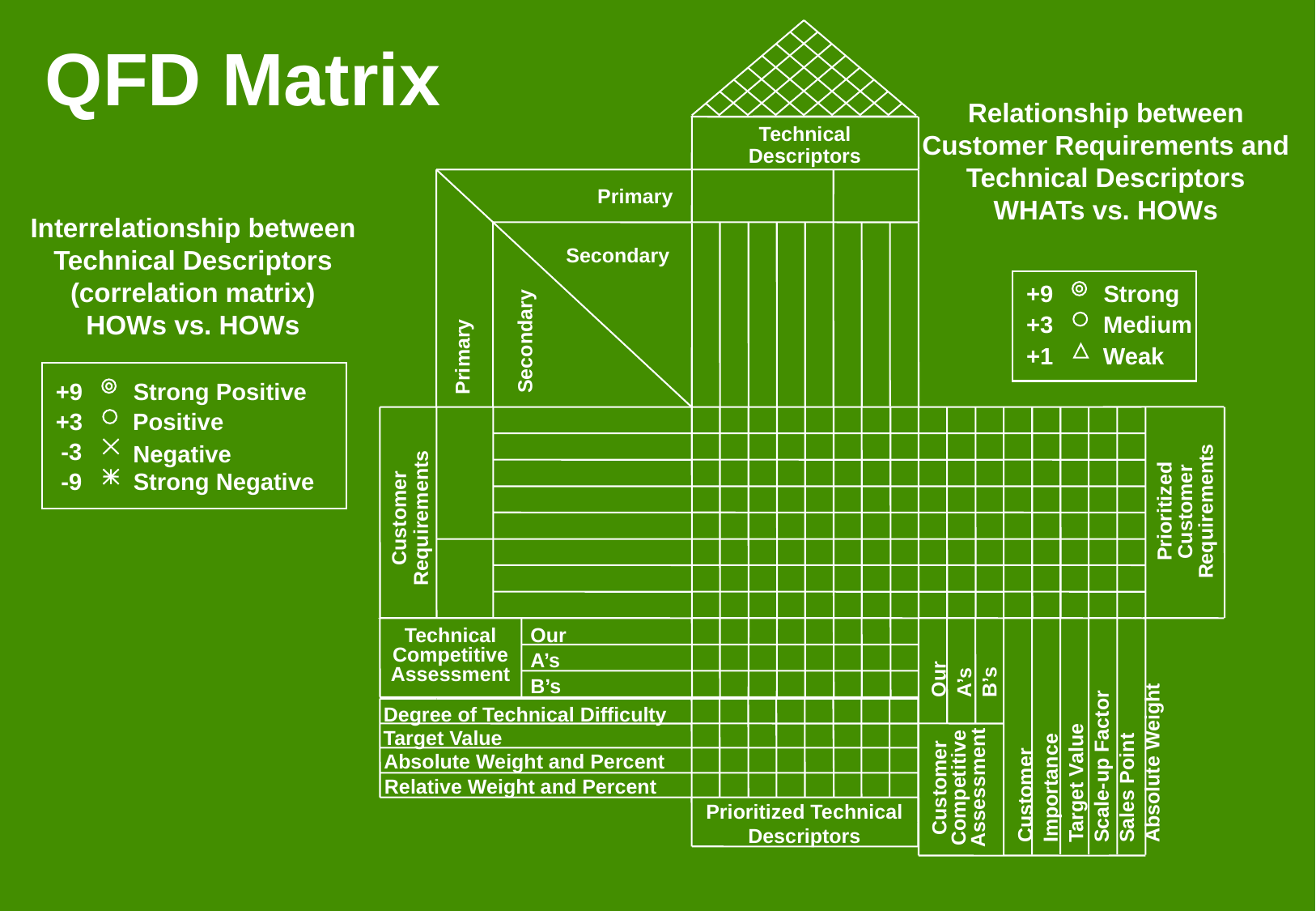

# QFD Matrix

Relationship between
Customer Requirements and
Technical Descriptors
WHATs vs. HOWs

+9
Strong

+3
Medium

+1
Weak

Technical Descriptors

Primary
Interrelationship between
Technical Descriptors
(correlation matrix)
HOWs vs. HOWs

Secondary
Secondary
Primary

+9
Strong Positive

+3
Positive

-3
Negative

-9
Strong Negative

Prioritized Customer
Requirements

Customer Requirements

Our
A’s
B’s

Technical
Competitive
Assessment
Our
A’s
B’s

Customer Importance
Target Value
Scale-up Factor
Sales Point
Absolute Weight

Degree of Technical Difficulty

Target Value

Absolute Weight and Percent

Customer
Competitive
Assessment
Relative Weight and Percent

Prioritized Technical Descriptors